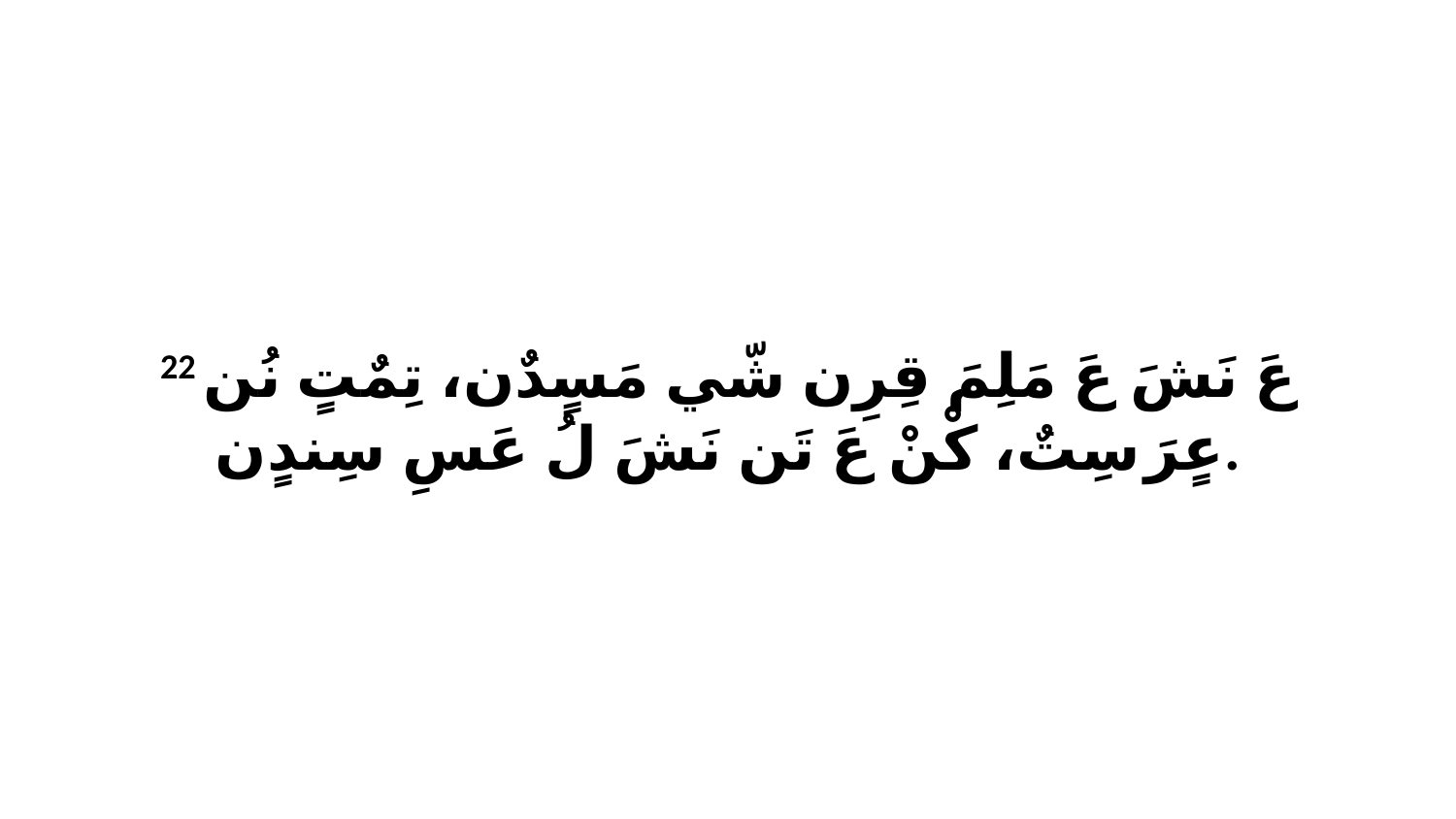

22 عَ نَشَ عَ مَلِمَ قِرِن شّي مَسٍدٌن، تِمٌتٍ نُن عٍرَ سِتٌ، كْنْ عَ تَن نَشَ لُ عَسِ سِندٍن.